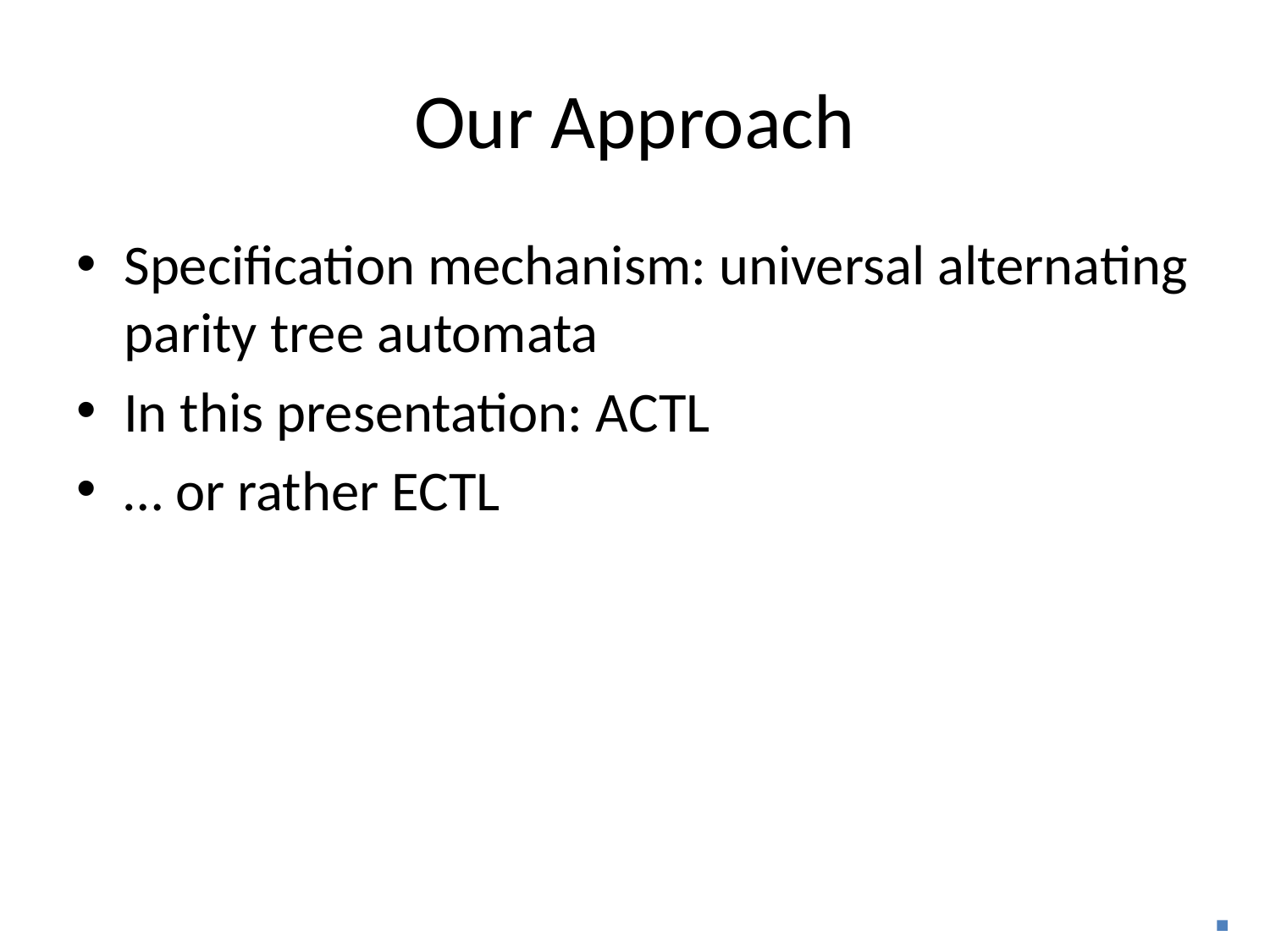

# Our Approach
Specification mechanism: universal alternating parity tree automata
In this presentation: ACTL
… or rather ECTL